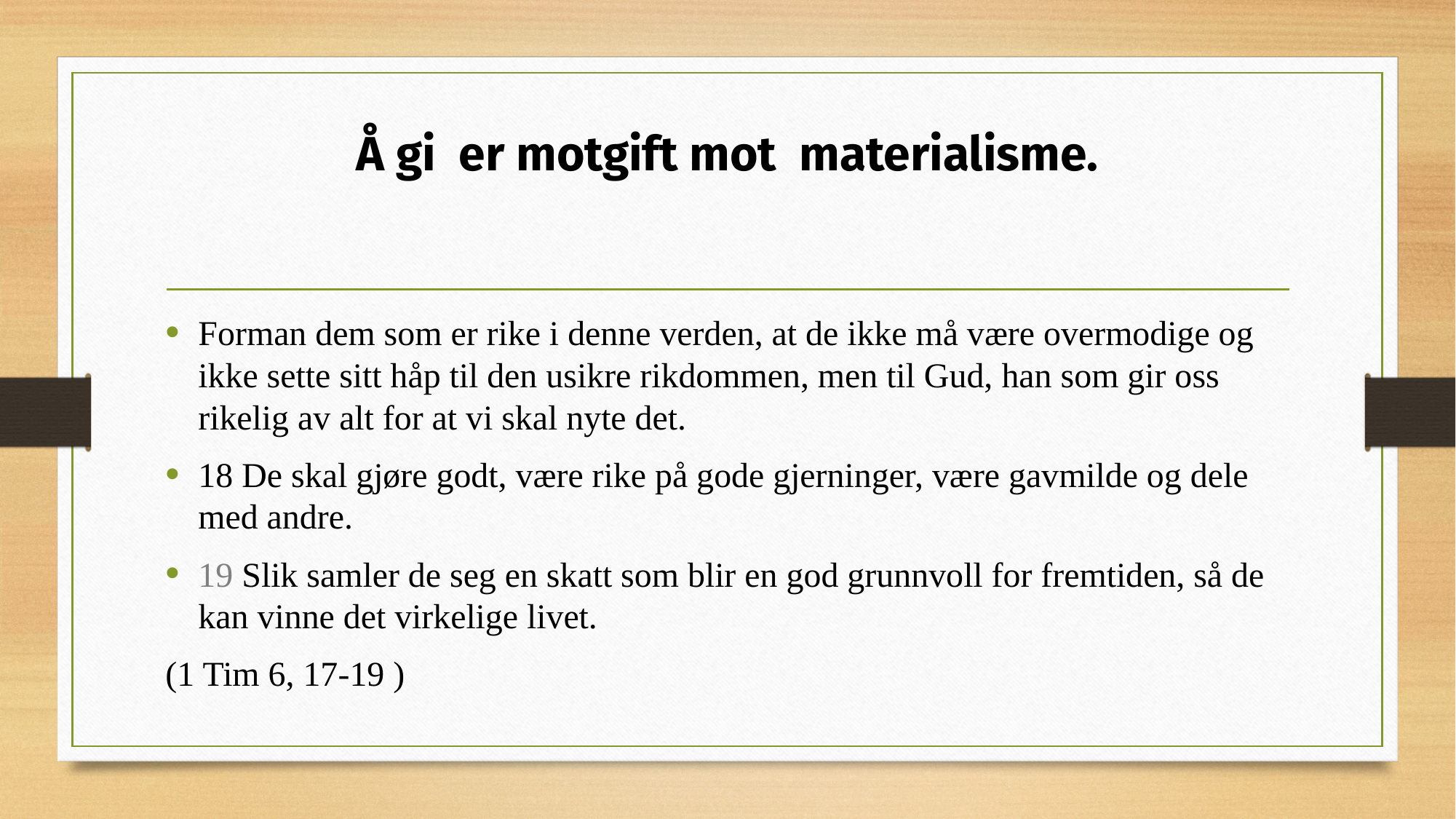

# Å gi  er motgift mot  materialisme.
Forman dem som er rike i denne verden, at de ikke må være overmodige og ikke sette sitt håp til den usikre rikdommen, men til Gud, han som gir oss rikelig av alt for at vi skal nyte det.
18 De skal gjøre godt, være rike på gode gjerninger, være gavmilde og dele med andre.
19 Slik samler de seg en skatt som blir en god grunnvoll for fremtiden, så de kan vinne det virkelige livet.
(1 Tim 6, 17-19 )